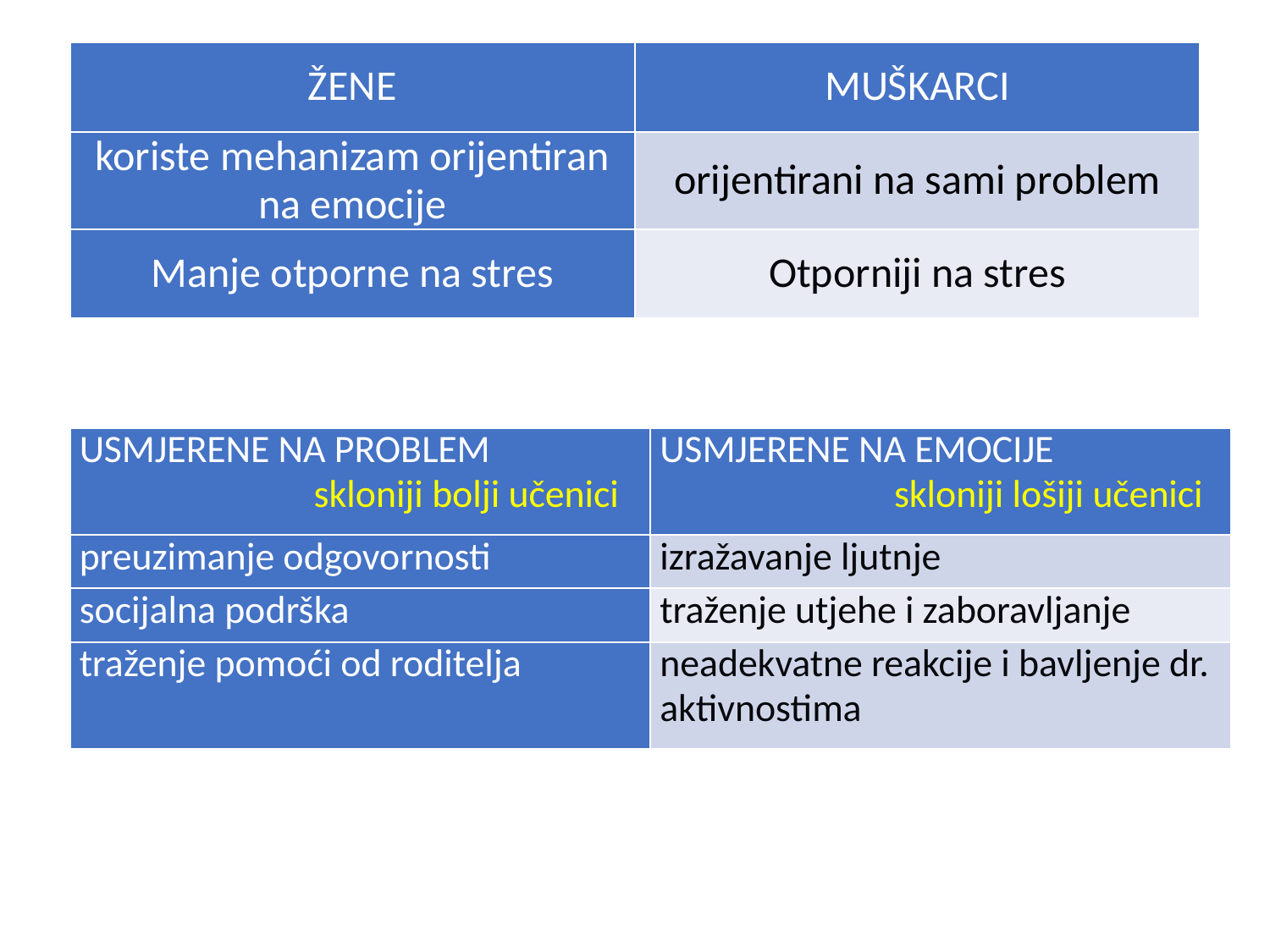

| ŽENE | MUŠKARCI |
| --- | --- |
| koriste mehanizam orijentiran na emocije | orijentirani na sami problem |
| Manje otporne na stres | Otporniji na stres |
| USMJERENE NA PROBLEM skloniji bolji učenici | USMJERENE NA EMOCIJE skloniji lošiji učenici |
| --- | --- |
| preuzimanje odgovornosti | izražavanje ljutnje |
| socijalna podrška | traženje utjehe i zaboravljanje |
| traženje pomoći od roditelja | neadekvatne reakcije i bavljenje dr. aktivnostima |
USMJERENE NA PROBLEM